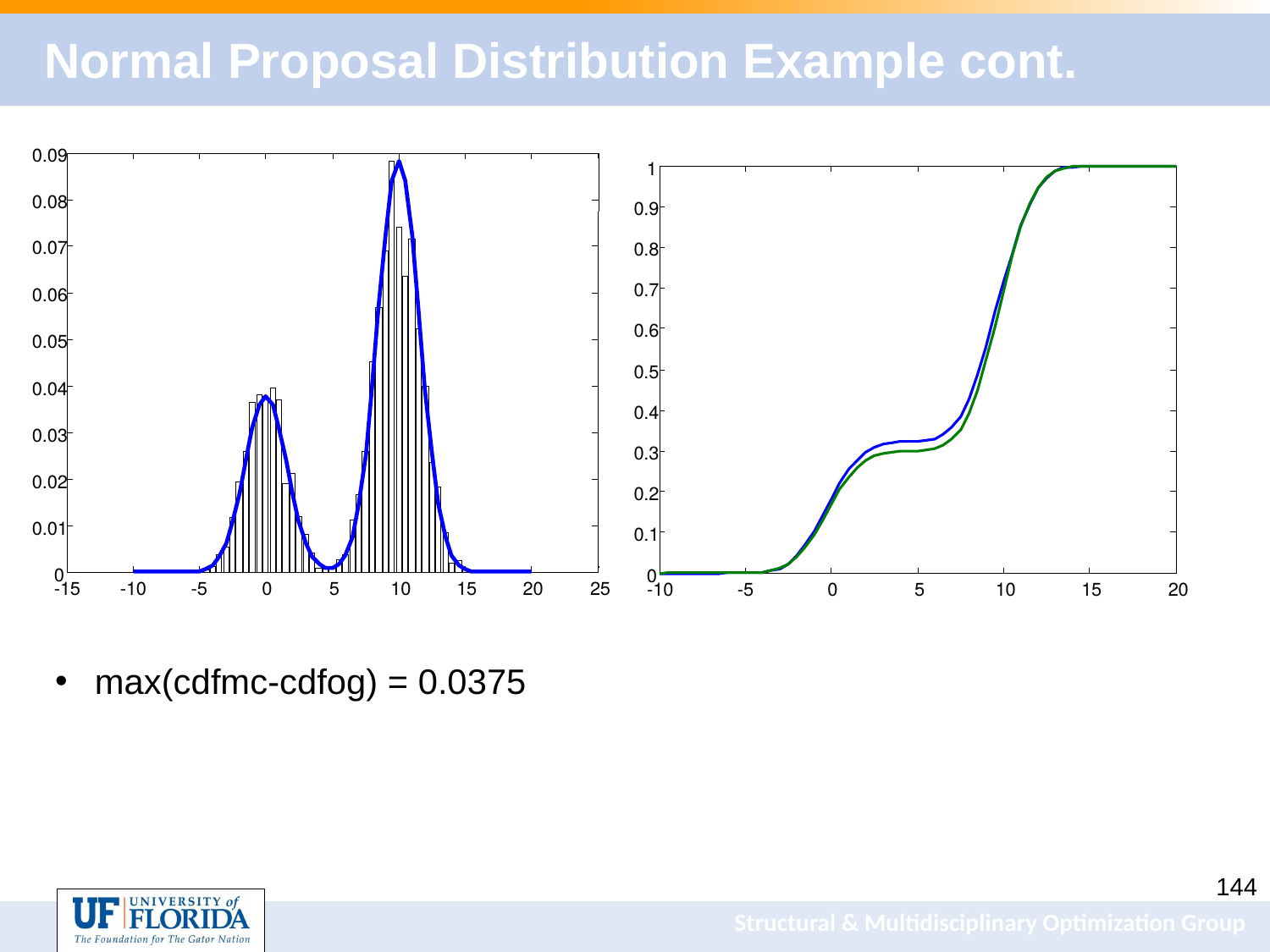

# Normal Proposal Distribution Example cont.
0.09

0.08

0.07

0.06

0.05

0.04

0.03

0.02

0.01

0

-15
-10
-5
0
5
10
15
20
25
1

0.9

0.8

0.7

0.6

0.5

0.4

0.3

0.2

0.1

0

-10
-5
0
5
10
15
20
max(cdfmc-cdfog) = 0.0375